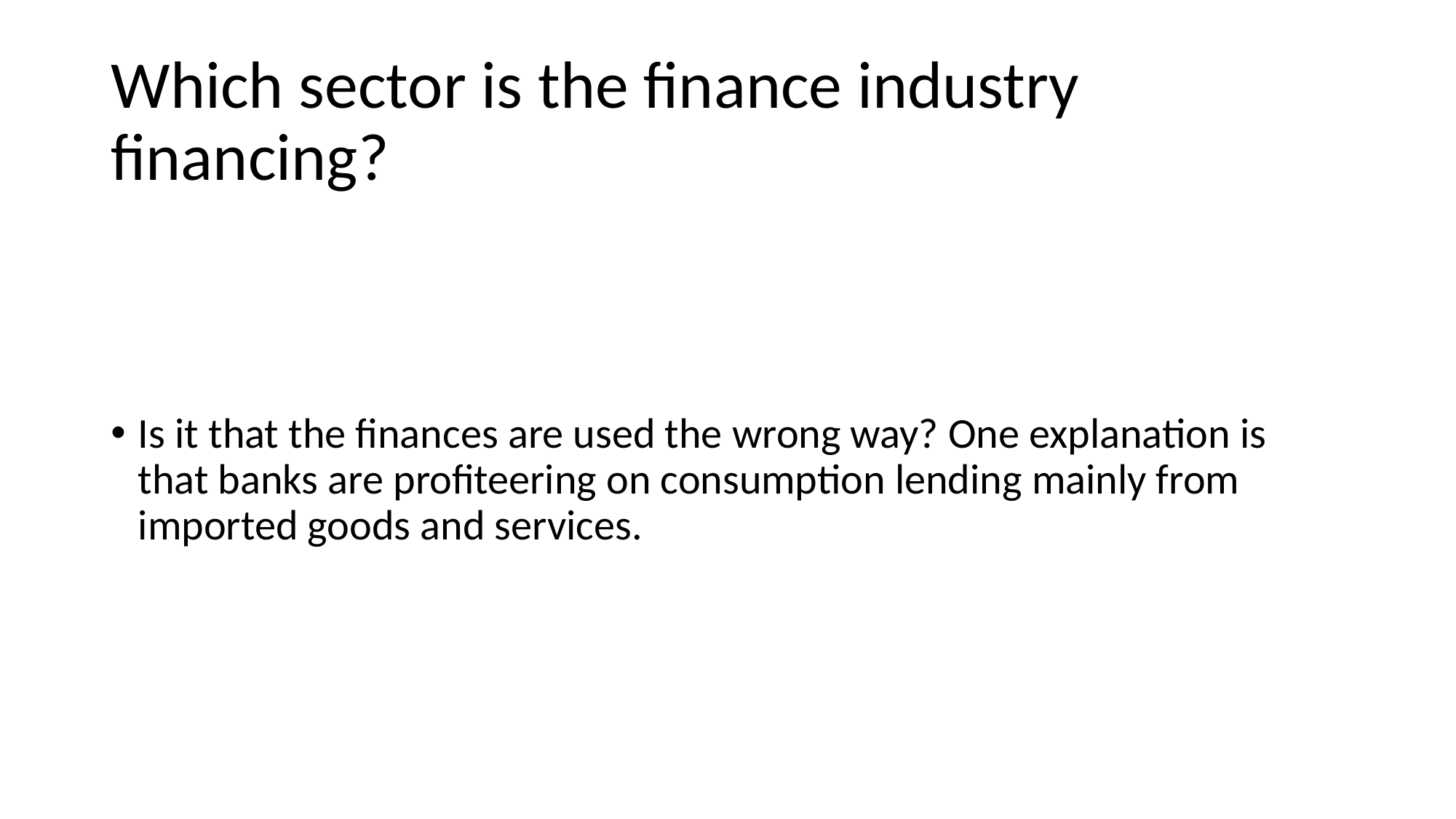

# Which sector is the finance industry financing?

Is it that the finances are used the wrong way? One explanation is that banks are profiteering on consumption lending mainly from imported goods and services.